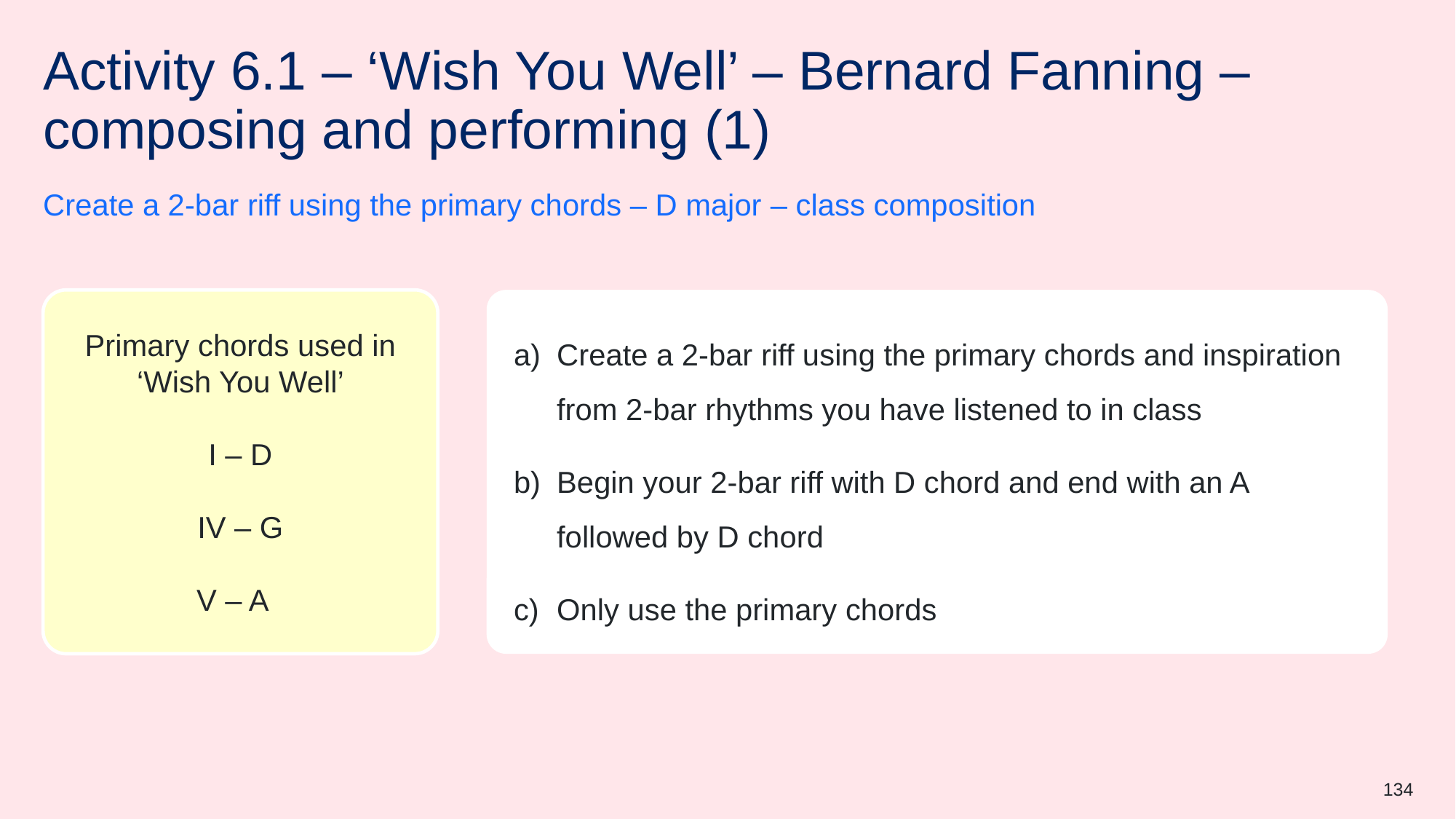

# Activity 6.1 – ‘Wish You Well’ – Bernard Fanning – composing and performing (1)
Create a 2-bar riff using the primary chords – D major – class composition
Create a 2-bar riff using the primary chords and inspiration from 2-bar rhythms you have listened to in class
Begin your 2-bar riff with D chord and end with an A followed by D chord
Only use the primary chords
Primary chords used in ‘Wish You Well’

I – D

IV – G

V – A
134